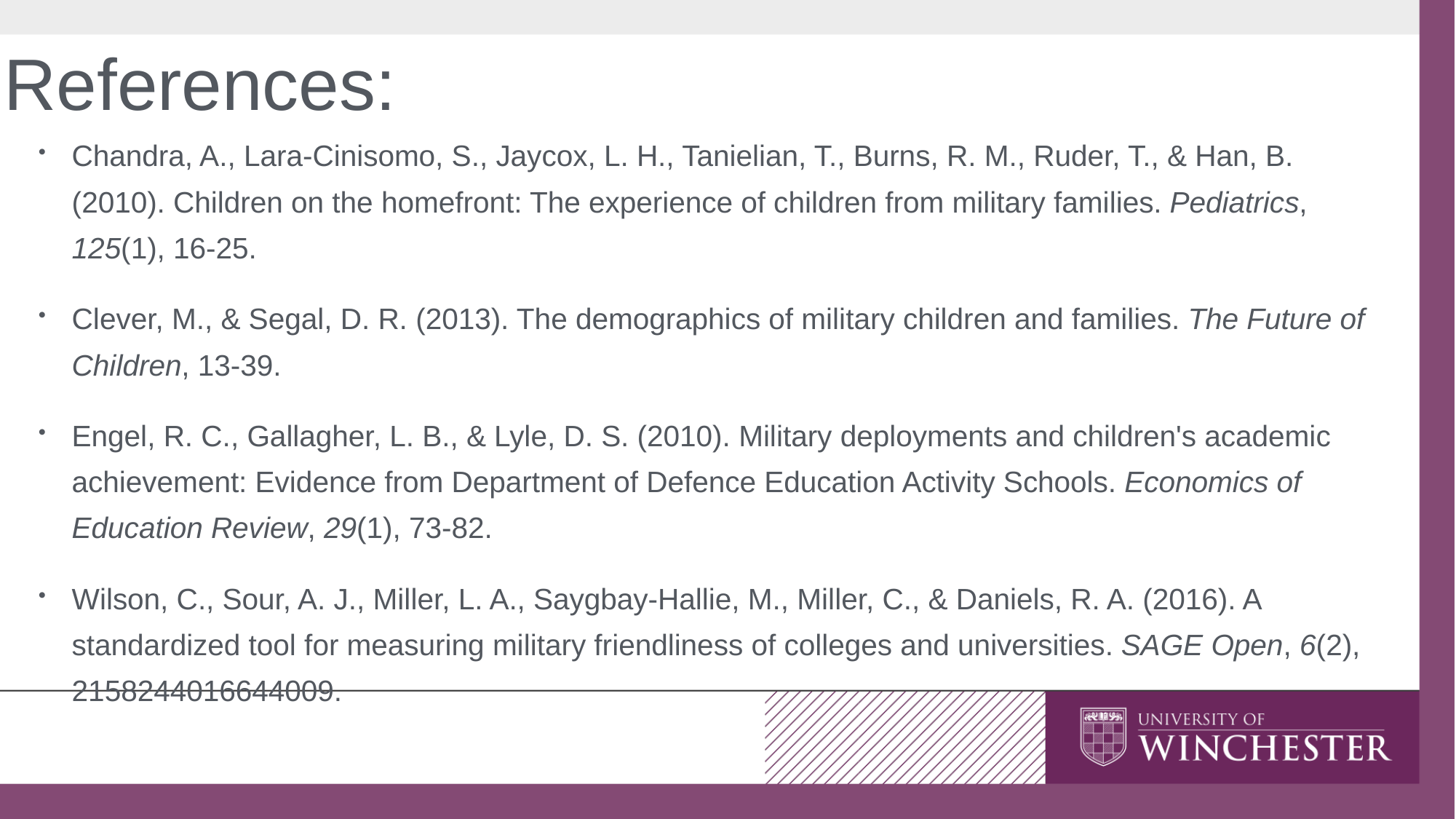

References:
Chandra, A., Lara-Cinisomo, S., Jaycox, L. H., Tanielian, T., Burns, R. M., Ruder, T., & Han, B. (2010). Children on the homefront: The experience of children from military families. Pediatrics, 125(1), 16-25.
Clever, M., & Segal, D. R. (2013). The demographics of military children and families. The Future of Children, 13-39.
Engel, R. C., Gallagher, L. B., & Lyle, D. S. (2010). Military deployments and children's academic achievement: Evidence from Department of Defence Education Activity Schools. Economics of Education Review, 29(1), 73-82.
Wilson, C., Sour, A. J., Miller, L. A., Saygbay-Hallie, M., Miller, C., & Daniels, R. A. (2016). A standardized tool for measuring military friendliness of colleges and universities. SAGE Open, 6(2), 2158244016644009.